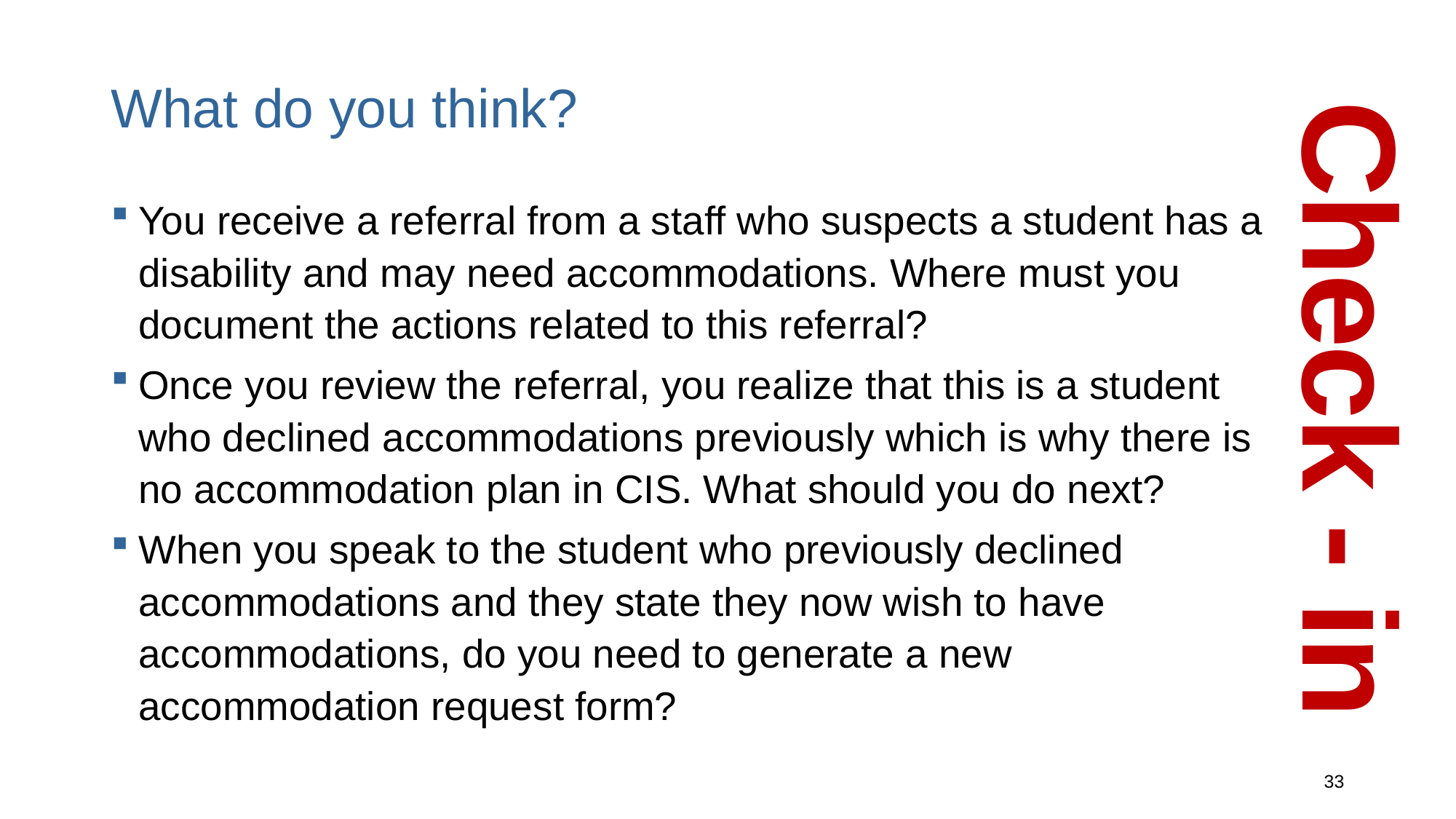

# What do you think?
You receive a referral from a staff who suspects a student has a disability and may need accommodations. Where must you document the actions related to this referral?
Once you review the referral, you realize that this is a student who declined accommodations previously which is why there is no accommodation plan in CIS. What should you do next?
When you speak to the student who previously declined accommodations and they state they now wish to have accommodations, do you need to generate a new accommodation request form?
Check - in
33